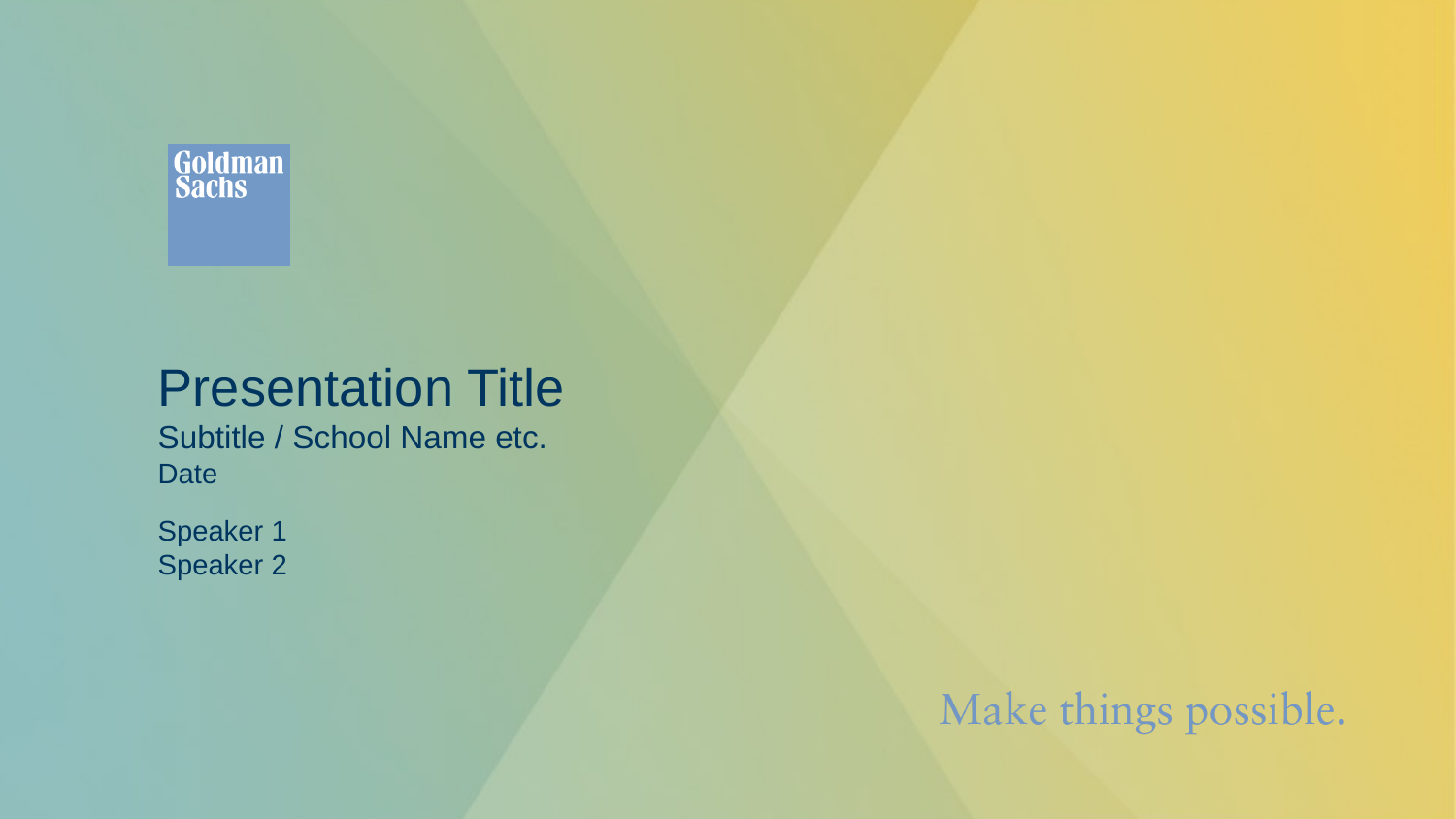

Presentation Title
Subtitle / School Name etc.
Date
Speaker 1
Speaker 2